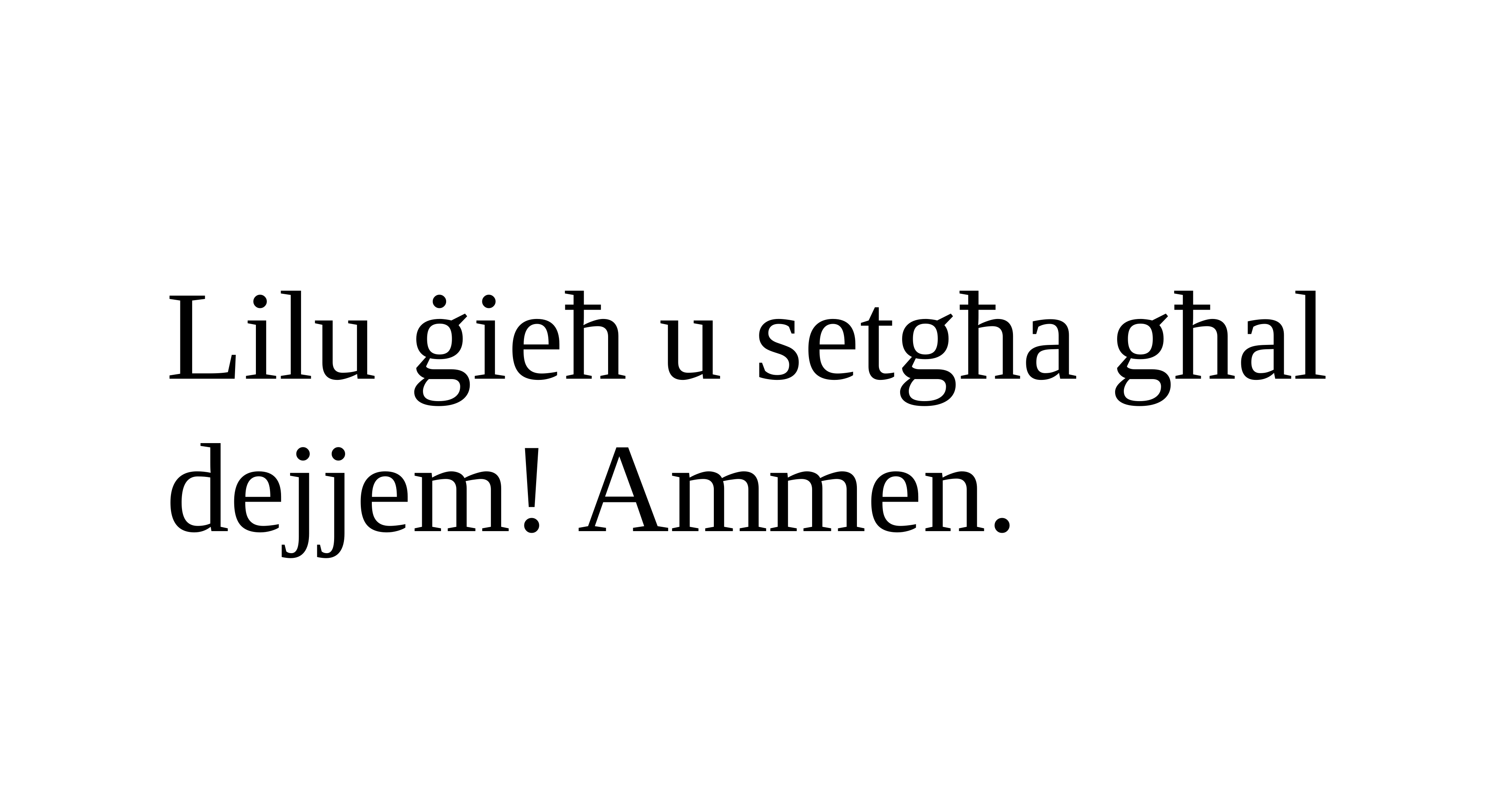

Lilu ġieħ u setgħa għal dejjem! Ammen.